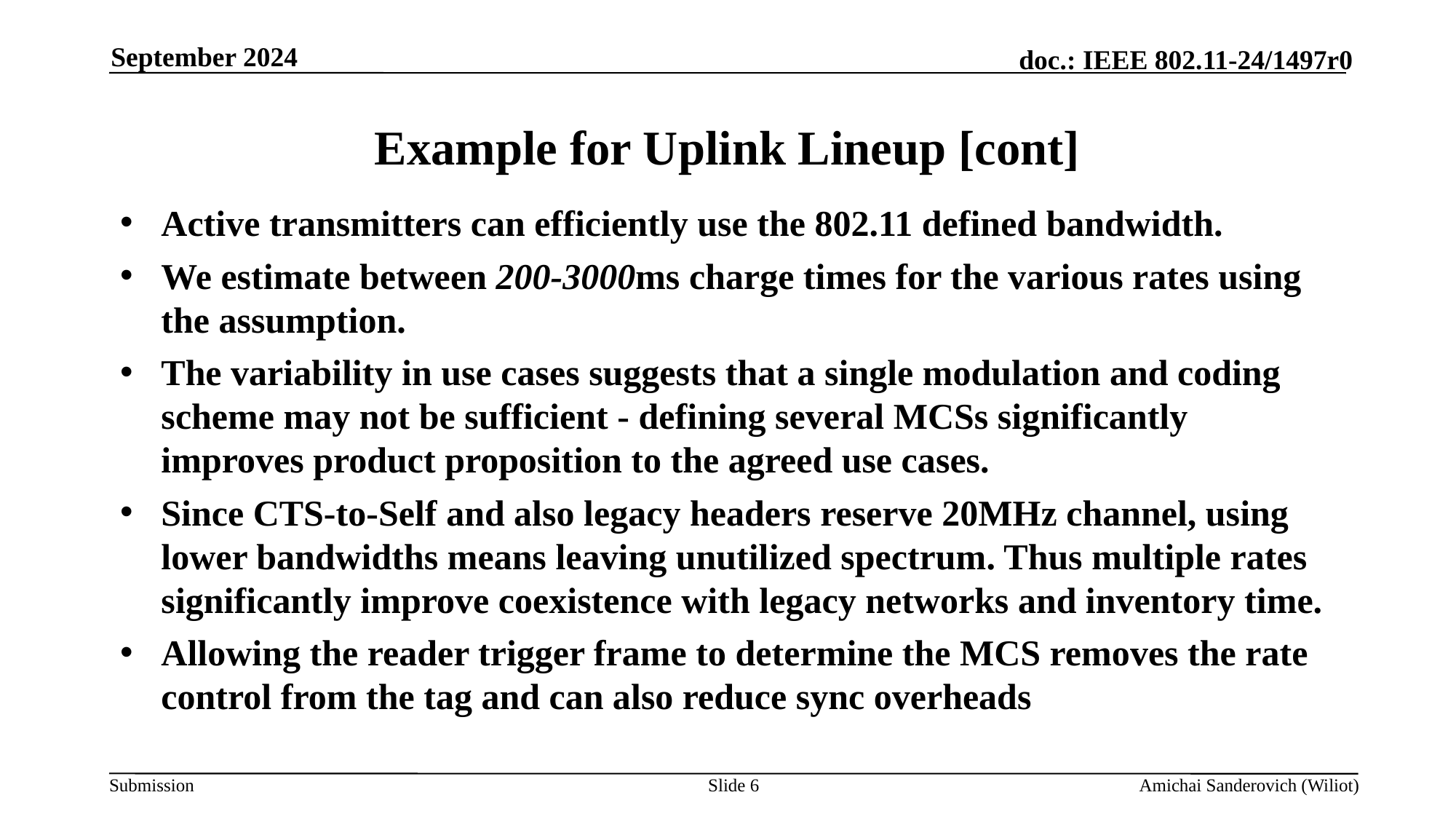

September 2024
# Example for Uplink Lineup [cont]
Active transmitters can efficiently use the 802.11 defined bandwidth.
We estimate between 200-3000ms charge times for the various rates using the assumption.
The variability in use cases suggests that a single modulation and coding scheme may not be sufficient - defining several MCSs significantly improves product proposition to the agreed use cases.
Since CTS-to-Self and also legacy headers reserve 20MHz channel, using lower bandwidths means leaving unutilized spectrum. Thus multiple rates significantly improve coexistence with legacy networks and inventory time.
Allowing the reader trigger frame to determine the MCS removes the rate control from the tag and can also reduce sync overheads

Slide 6
Amichai Sanderovich (Wiliot)